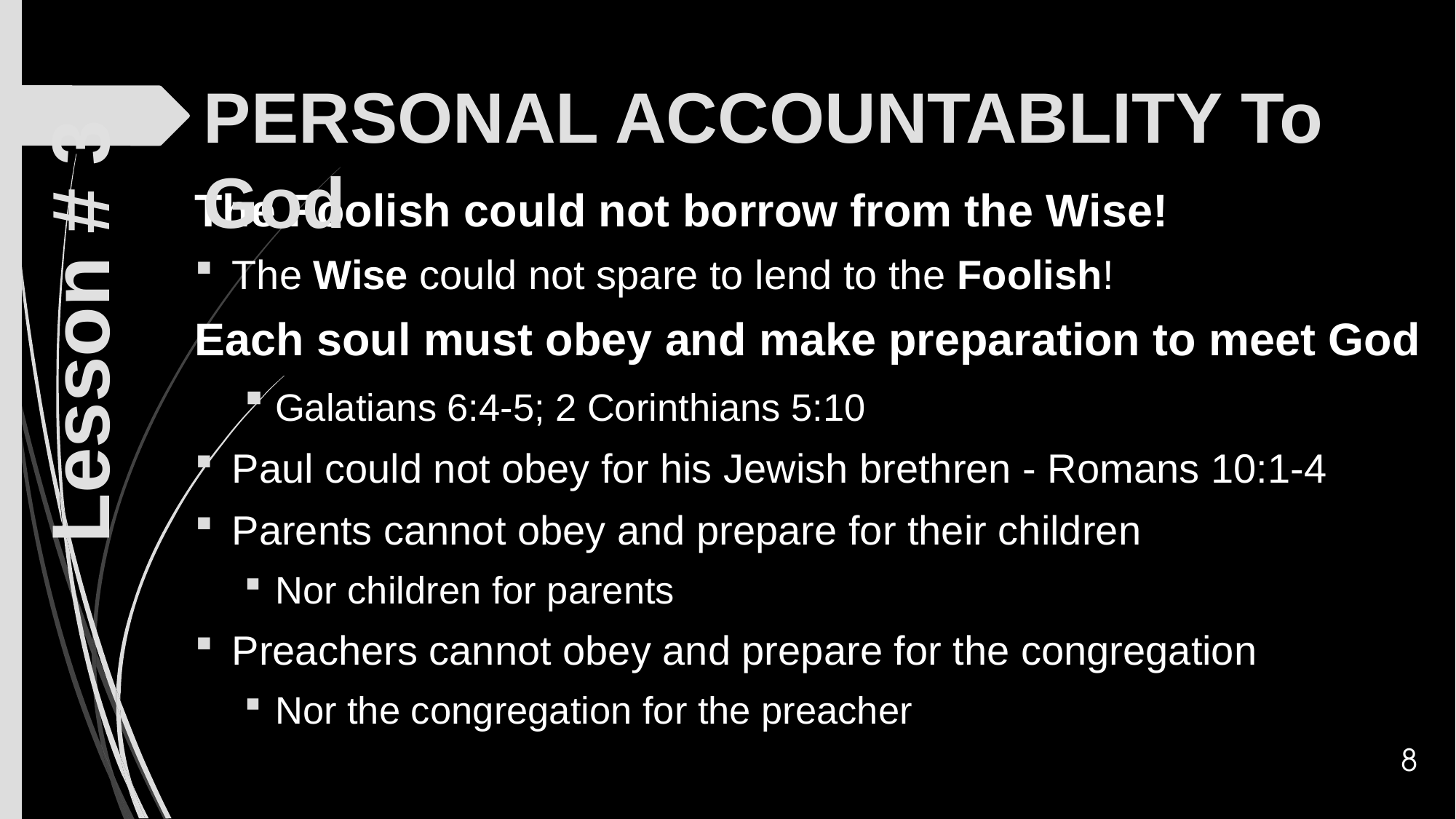

PERSONAL ACCOUNTABLITY To God
The Foolish could not borrow from the Wise!
The Wise could not spare to lend to the Foolish!
Each soul must obey and make preparation to meet God
	Galatians 6:4-5; 2 Corinthians 5:10
Paul could not obey for his Jewish brethren - Romans 10:1-4
Parents cannot obey and prepare for their children
Nor children for parents
Preachers cannot obey and prepare for the congregation
Nor the congregation for the preacher

Lesson # 3
8